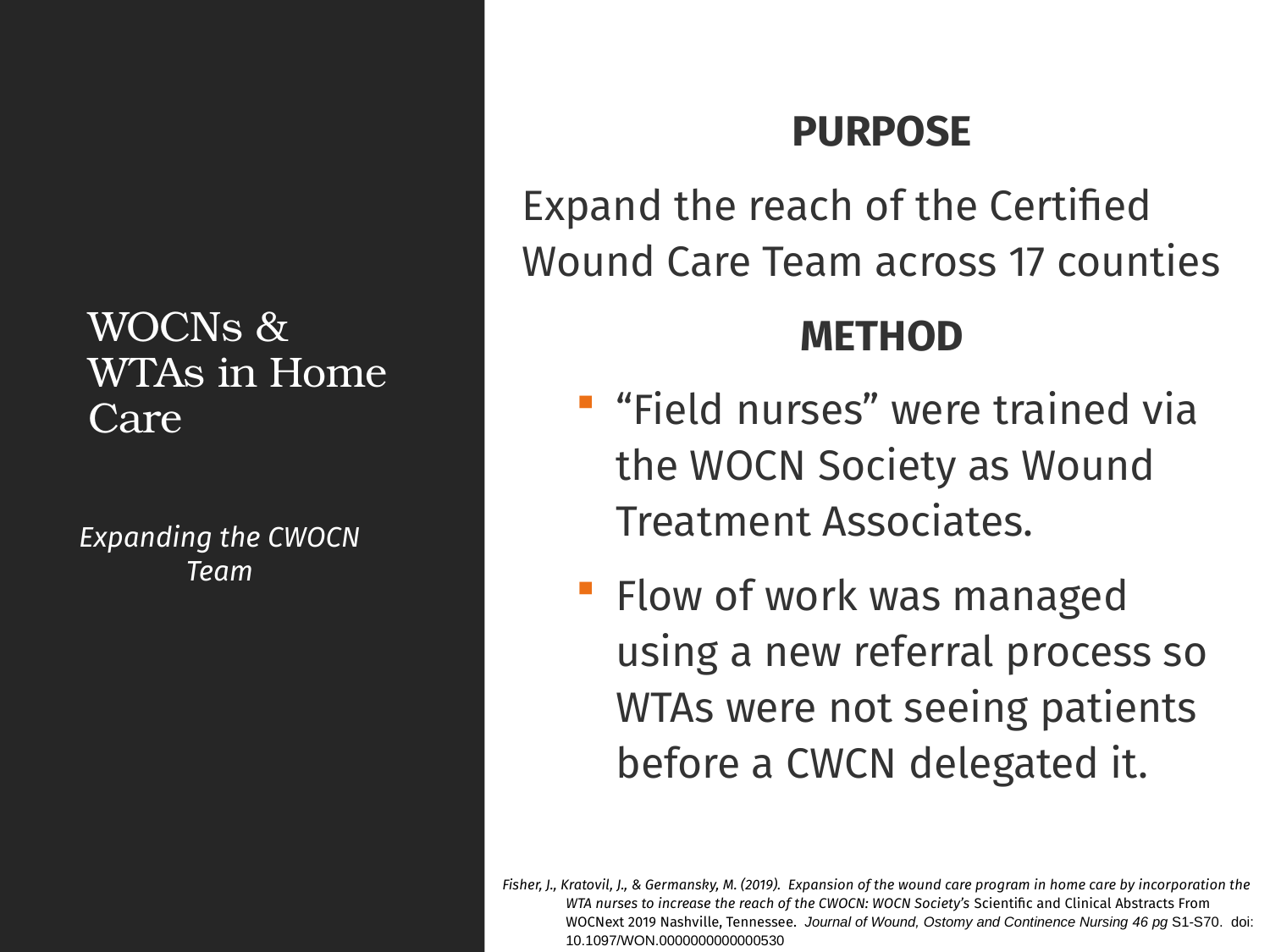

PURPOSE
Expand the reach of the Certified Wound Care Team across 17 counties
METHOD
“Field nurses” were trained via the WOCN Society as Wound Treatment Associates.
Flow of work was managed using a new referral process so WTAs were not seeing patients before a CWCN delegated it.
# WOCNs & WTAs in Home Care
Expanding the CWOCN Team
Fisher, J., Kratovil, J., & Germansky, M. (2019).  Expansion of the wound care program in home care by incorporation the WTA nurses to increase the reach of the CWOCN: WOCN Society’s Scientific and Clinical Abstracts From WOCNext 2019 Nashville, Tennessee.  Journal of Wound, Ostomy and Continence Nursing 46 pg S1-S70.  doi: 10.1097/WON.0000000000000530